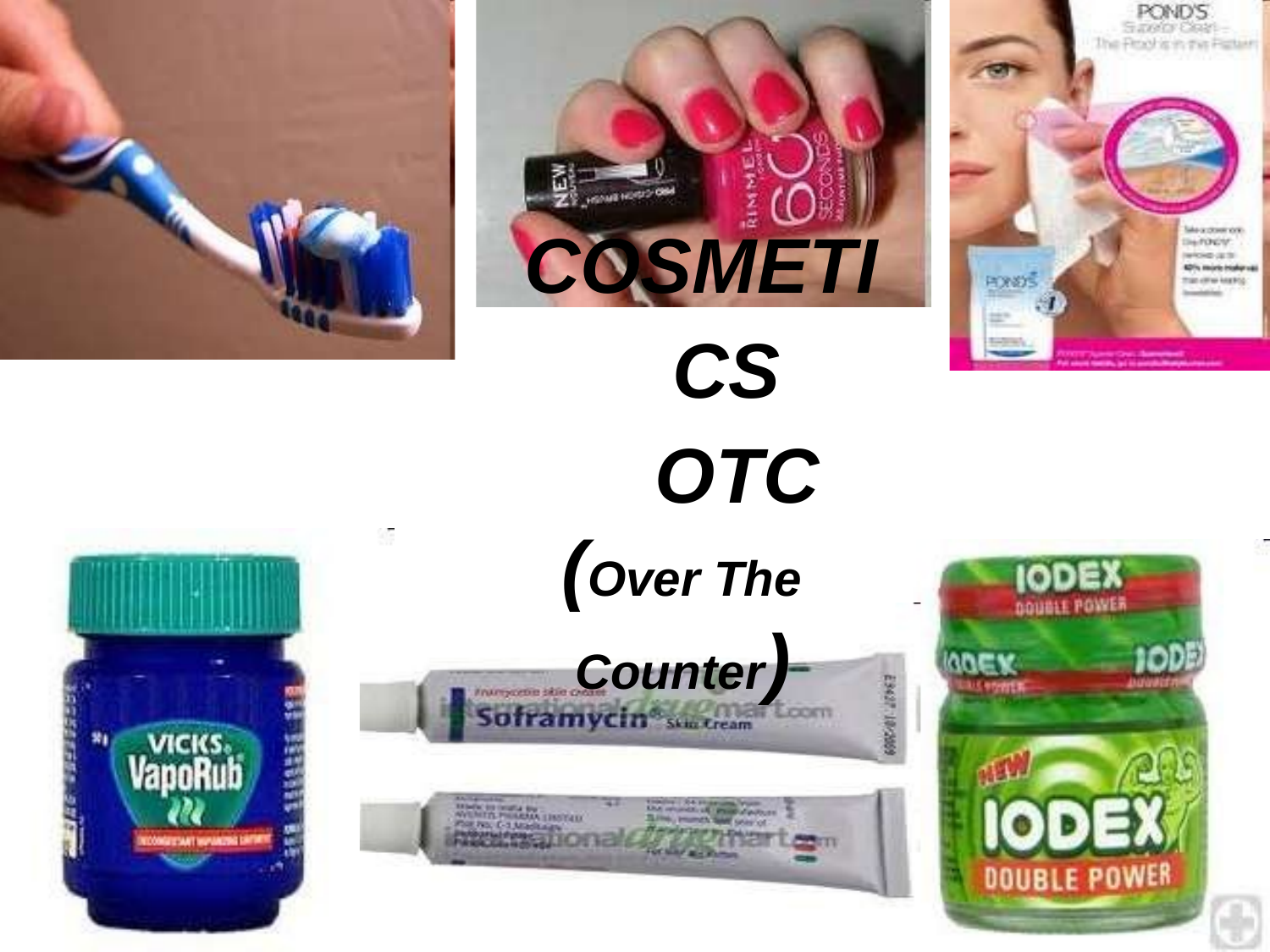

# COSMETICS  OTC
(Over The Counter)

6